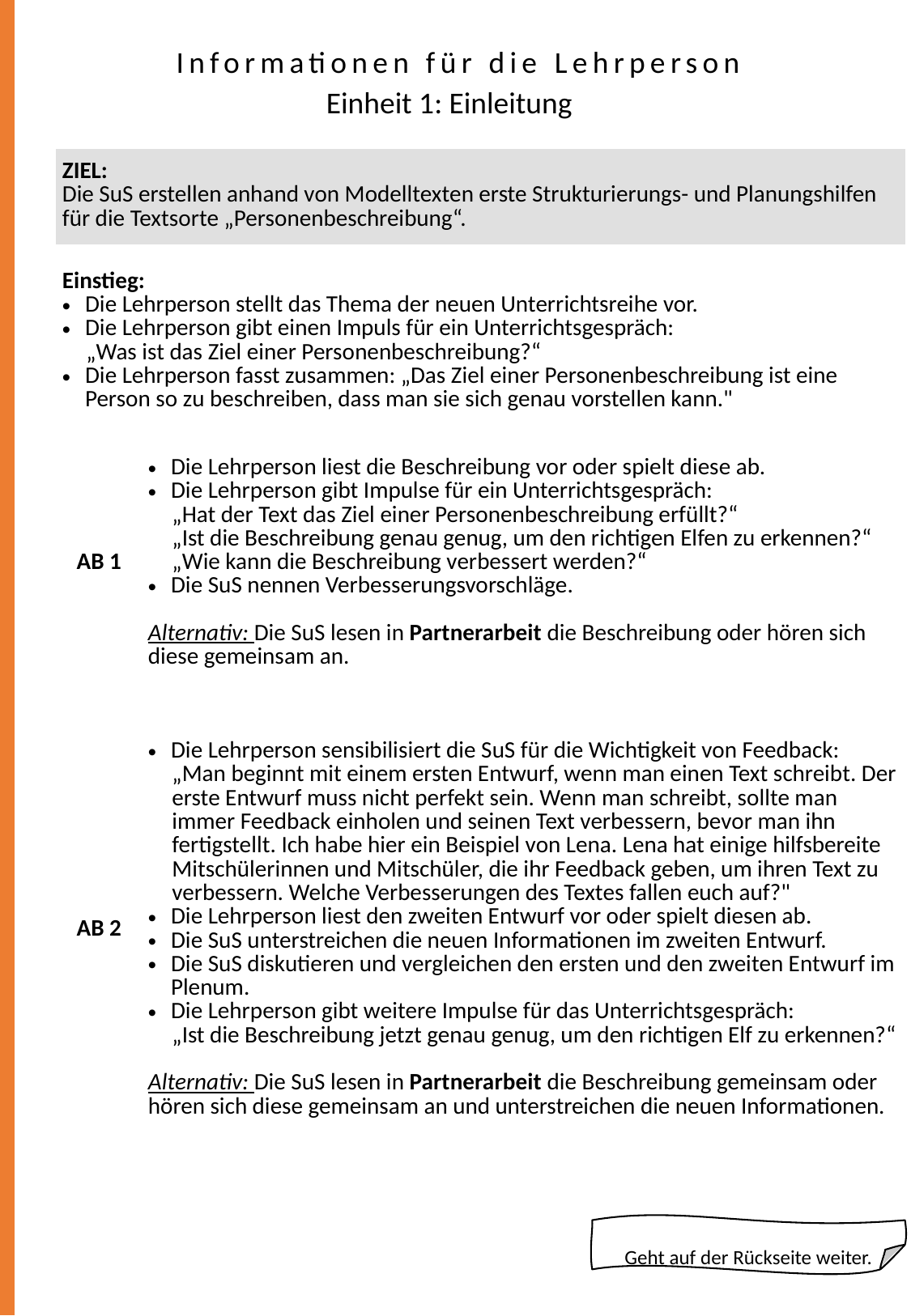

Informationen für die Lehrperson
Einheit 1: Einleitung

| ZIEL: Die SuS erstellen anhand von Modelltexten erste Strukturierungs- und Planungshilfen für die Textsorte „Personenbeschreibung“. |  |
| --- | --- |
| Einstieg: Die Lehrperson stellt das Thema der neuen Unterrichtsreihe vor. Die Lehrperson gibt einen Impuls für ein Unterrichtsgespräch: „Was ist das Ziel einer Personenbeschreibung?“ Die Lehrperson fasst zusammen: „Das Ziel einer Personenbeschreibung ist eine Person so zu beschreiben, dass man sie sich genau vorstellen kann." |  |
| AB 1 | Die Lehrperson liest die Beschreibung vor oder spielt diese ab. Die Lehrperson gibt Impulse für ein Unterrichtsgespräch: „Hat der Text das Ziel einer Personenbeschreibung erfüllt?“ „Ist die Beschreibung genau genug, um den richtigen Elfen zu erkennen?“ „Wie kann die Beschreibung verbessert werden?“ Die SuS nennen Verbesserungsvorschläge. Alternativ: Die SuS lesen in Partnerarbeit die Beschreibung oder hören sich diese gemeinsam an. |
| AB 2 | Die Lehrperson sensibilisiert die SuS für die Wichtigkeit von Feedback: „Man beginnt mit einem ersten Entwurf, wenn man einen Text schreibt. Der erste Entwurf muss nicht perfekt sein. Wenn man schreibt, sollte man immer Feedback einholen und seinen Text verbessern, bevor man ihn fertigstellt. Ich habe hier ein Beispiel von Lena. Lena hat einige hilfsbereite Mitschülerinnen und Mitschüler, die ihr Feedback geben, um ihren Text zu verbessern. Welche Verbesserungen des Textes fallen euch auf?" Die Lehrperson liest den zweiten Entwurf vor oder spielt diesen ab. Die SuS unterstreichen die neuen Informationen im zweiten Entwurf. Die SuS diskutieren und vergleichen den ersten und den zweiten Entwurf im Plenum. Die Lehrperson gibt weitere Impulse für das Unterrichtsgespräch: „Ist die Beschreibung jetzt genau genug, um den richtigen Elf zu erkennen?“ Alternativ: Die SuS lesen in Partnerarbeit die Beschreibung gemeinsam oder hören sich diese gemeinsam an und unterstreichen die neuen Informationen. |
Geht auf der Rückseite weiter.
9